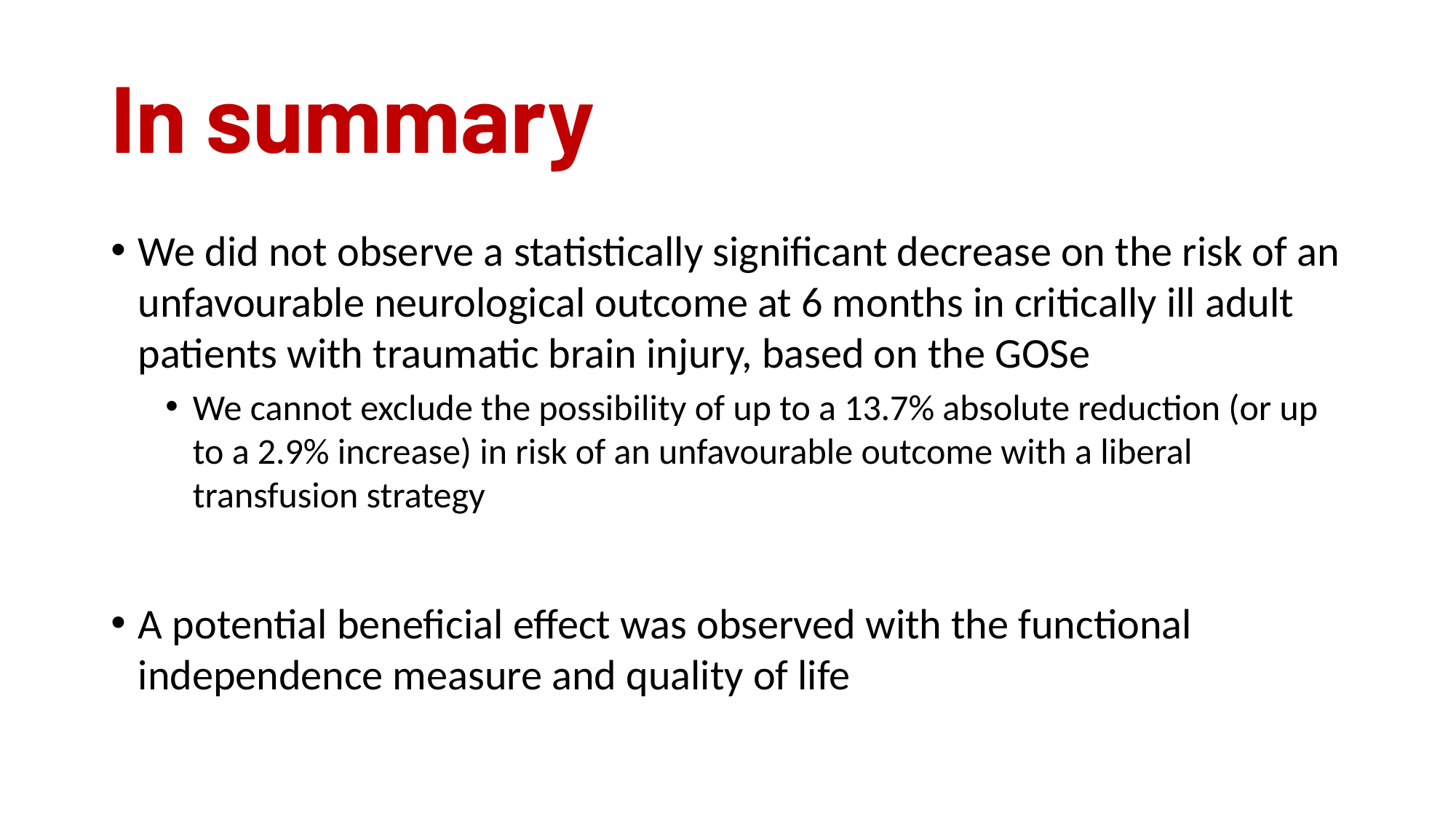

# In summary
We did not observe a statistically significant decrease on the risk of an unfavourable neurological outcome at 6 months in critically ill adult patients with traumatic brain injury, based on the GOSe
We cannot exclude the possibility of up to a 13.7% absolute reduction (or up to a 2.9% increase) in risk of an unfavourable outcome with a liberal transfusion strategy

A potential beneficial effect was observed with the functional independence measure and quality of life